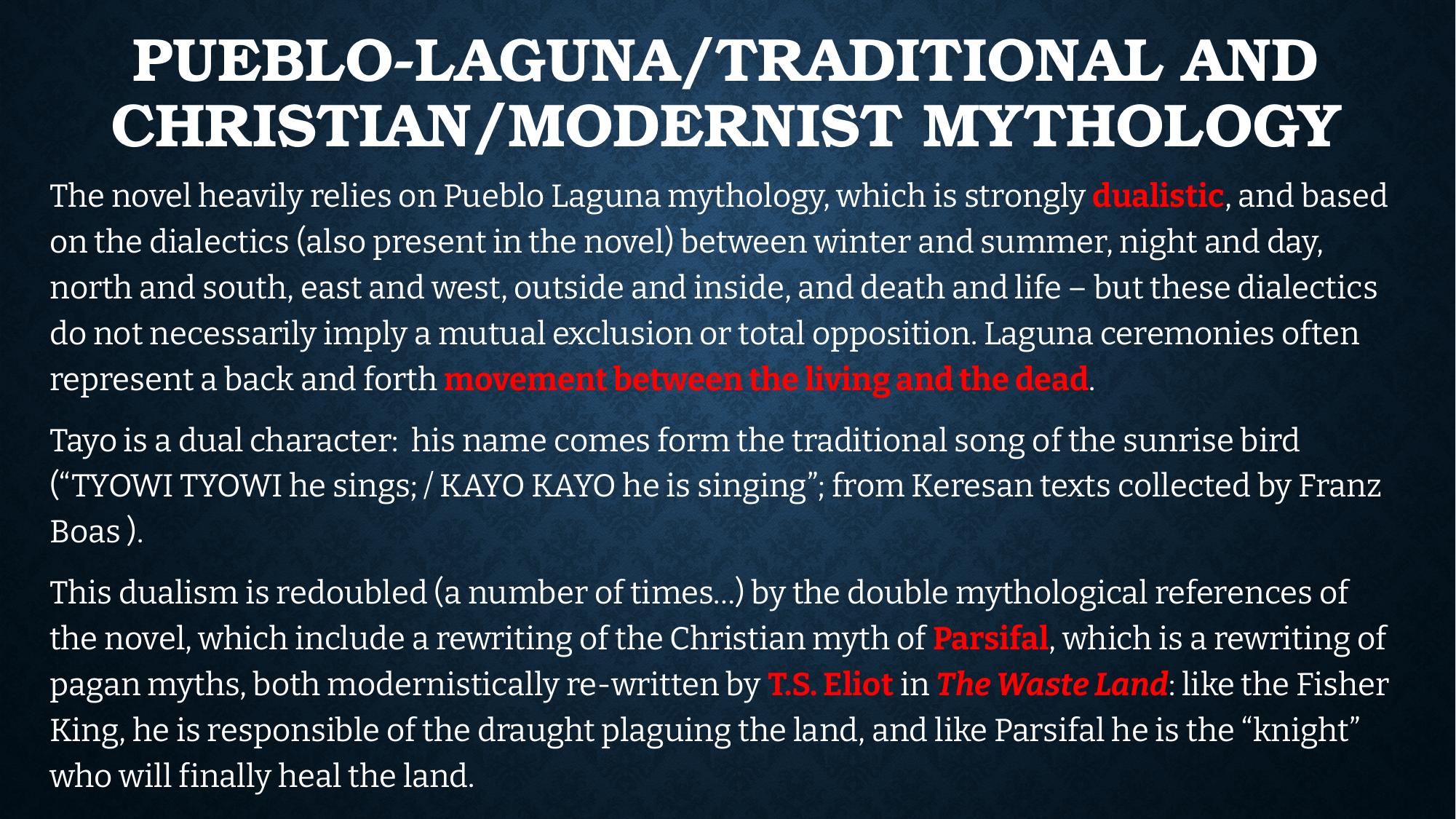

# PUEBLO-LAGUNA/TRADITIONAL AND CHRISTIAN/MODERNIST MYTHOLOGY
The novel heavily relies on Pueblo Laguna mythology, which is strongly dualistic, and based on the dialectics (also present in the novel) between winter and summer, night and day, north and south, east and west, outside and inside, and death and life – but these dialectics do not necessarily imply a mutual exclusion or total opposition. Laguna ceremonies often represent a back and forth movement between the living and the dead.
Tayo is a dual character:  his name comes form the traditional song of the sunrise bird (“TYOWI TYOWI he sings; / KAYO KAYO he is singing”; from Keresan texts collected by Franz Boas ).
This dualism is redoubled (a number of times…) by the double mythological references of the novel, which include a rewriting of the Christian myth of Parsifal, which is a rewriting of pagan myths, both modernistically re-written by T.S. Eliot in The Waste Land: like the Fisher King, he is responsible of the draught plaguing the land, and like Parsifal he is the “knight” who will finally heal the land.